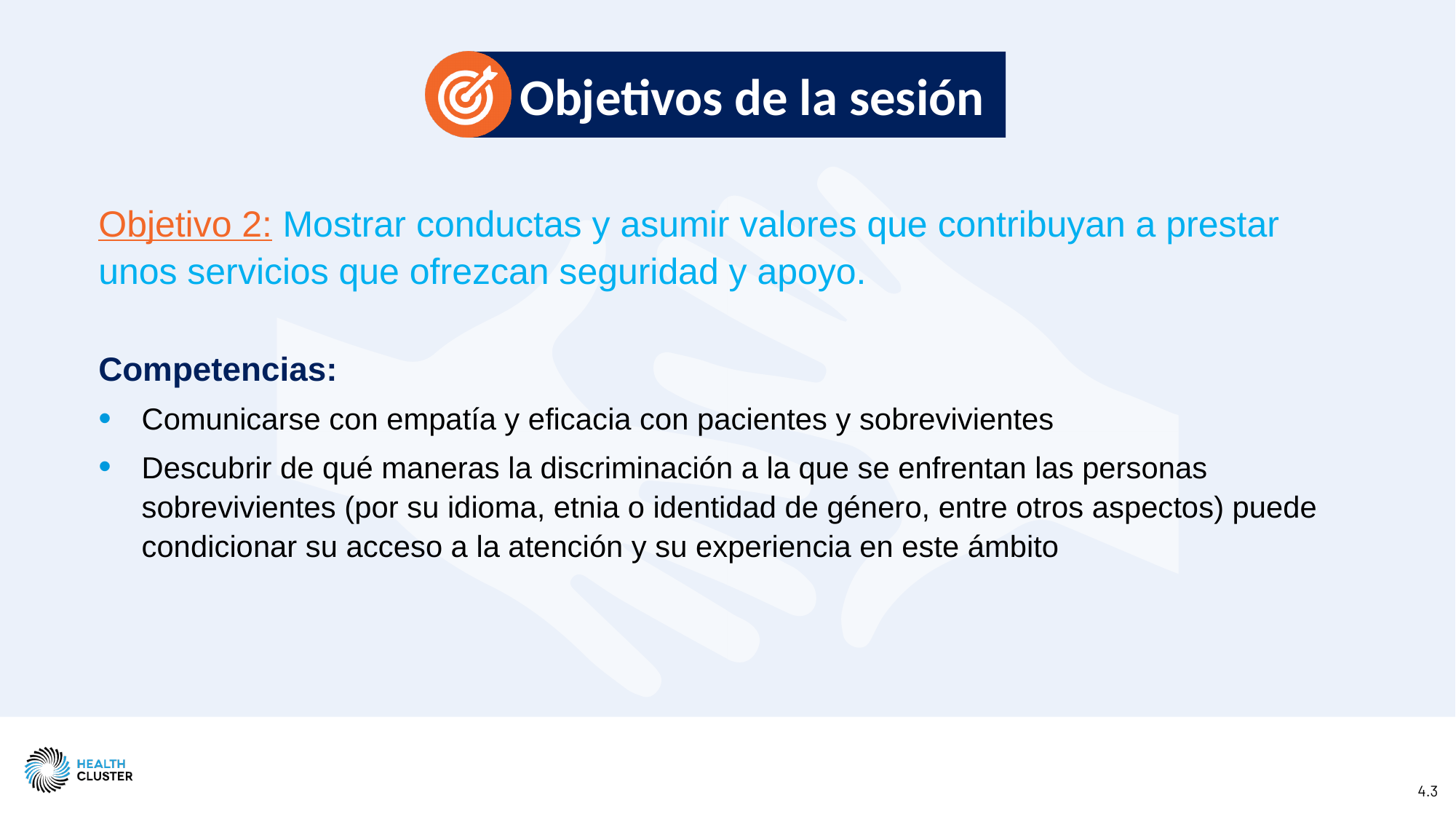

# Objetivos de la sesión
Objetivo 2: Mostrar conductas y asumir valores que contribuyan a prestar 	unos servicios que ofrezcan seguridad y apoyo.

Competencias:
Comunicarse con empatía y eficacia con pacientes y sobrevivientes
Descubrir de qué maneras la discriminación a la que se enfrentan las personas sobrevivientes (por su idioma, etnia o identidad de género, entre otros aspectos) puede condicionar su acceso a la atención y su experiencia en este ámbito
4.3